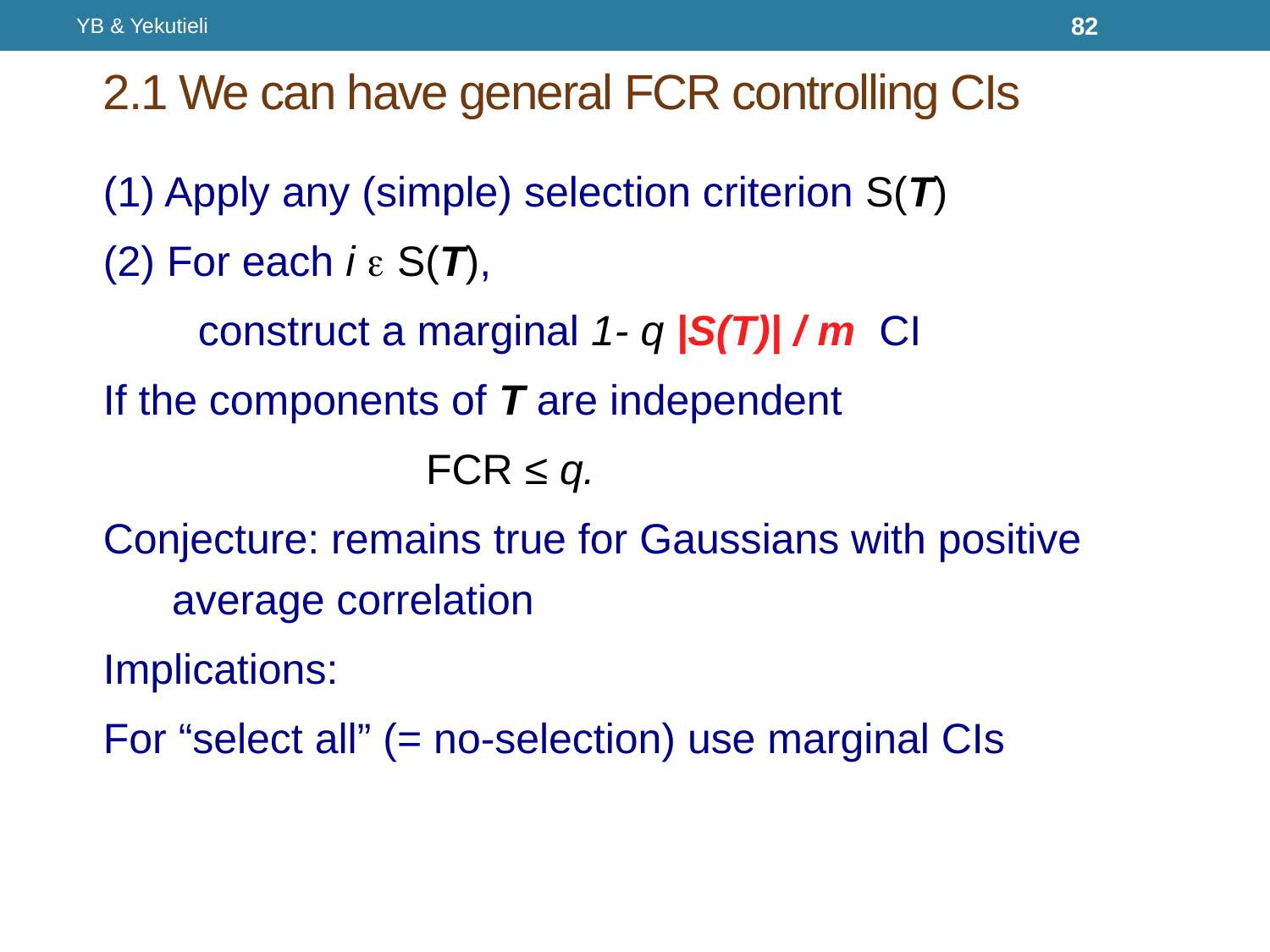

YB & Yekutieli
82
# 2.1 We can have general FCR controlling CIs
(1) Apply any (simple) selection criterion S(T)
(2) For each i ε S(T),
        construct a marginal 1- q |S(T)| / m  CI
If the components of T are independent
			FCR ≤ q.
Conjecture: remains true for Gaussians with positive average correlation
Implications:
For “select all” (= no-selection) use marginal CIs